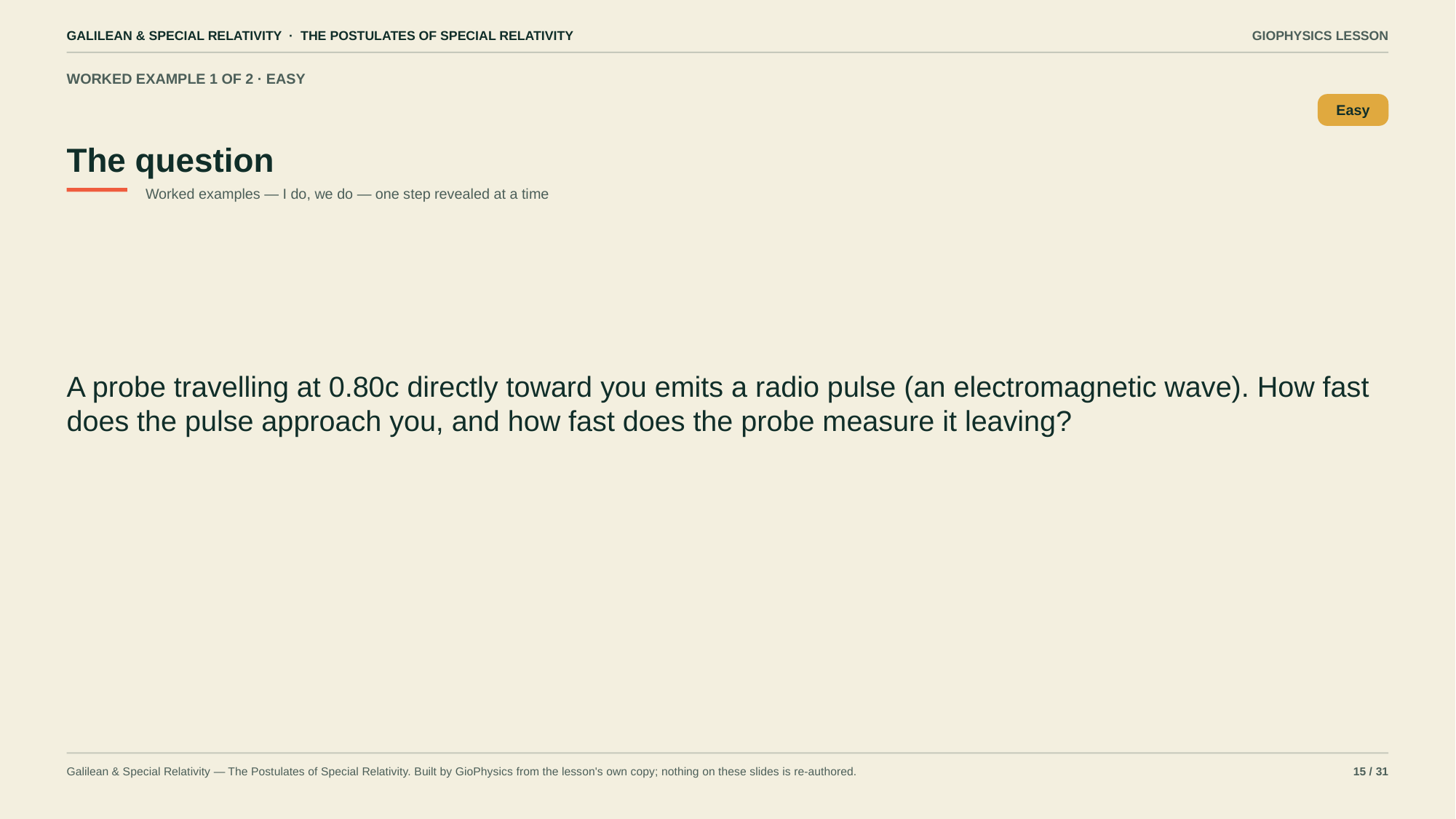

GALILEAN & SPECIAL RELATIVITY  ·  THE POSTULATES OF SPECIAL RELATIVITY
GIOPHYSICS LESSON

WORKED EXAMPLE 1 OF 2 · EASY
The question

Easy
Worked examples — I do, we do — one step revealed at a time

A probe travelling at 0.80c directly toward you emits a radio pulse (an electromagnetic wave). How fast does the pulse approach you, and how fast does the probe measure it leaving?

Galilean & Special Relativity — The Postulates of Special Relativity. Built by GioPhysics from the lesson's own copy; nothing on these slides is re-authored.
15 / 31